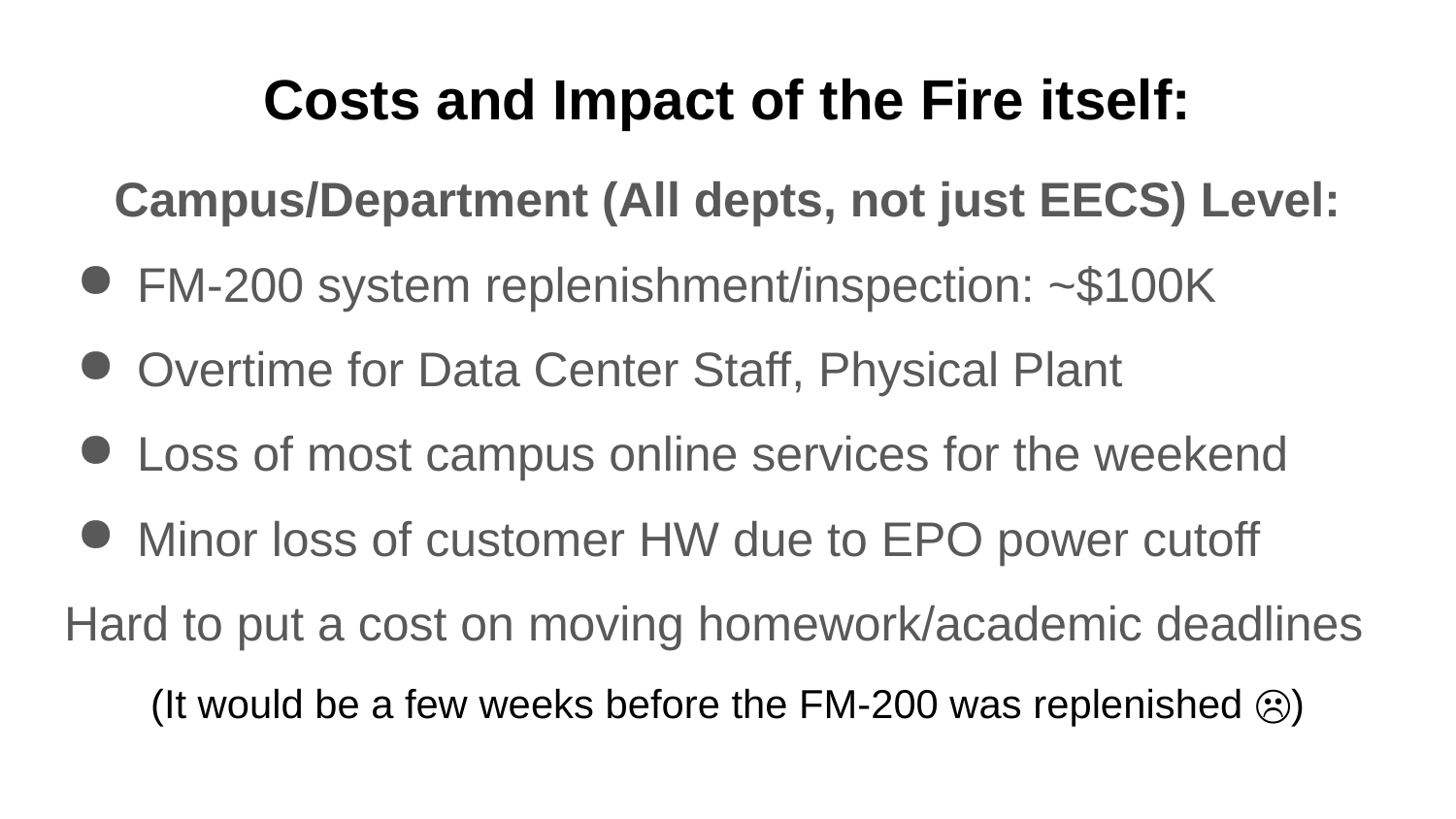

# Costs and Impact of the Fire itself:
Campus/Department (All depts, not just EECS) Level:
FM-200 system replenishment/inspection: ~$100K
Overtime for Data Center Staff, Physical Plant
Loss of most campus online services for the weekend
Minor loss of customer HW due to EPO power cutoff
Hard to put a cost on moving homework/academic deadlines
(It would be a few weeks before the FM-200 was replenished ☹)